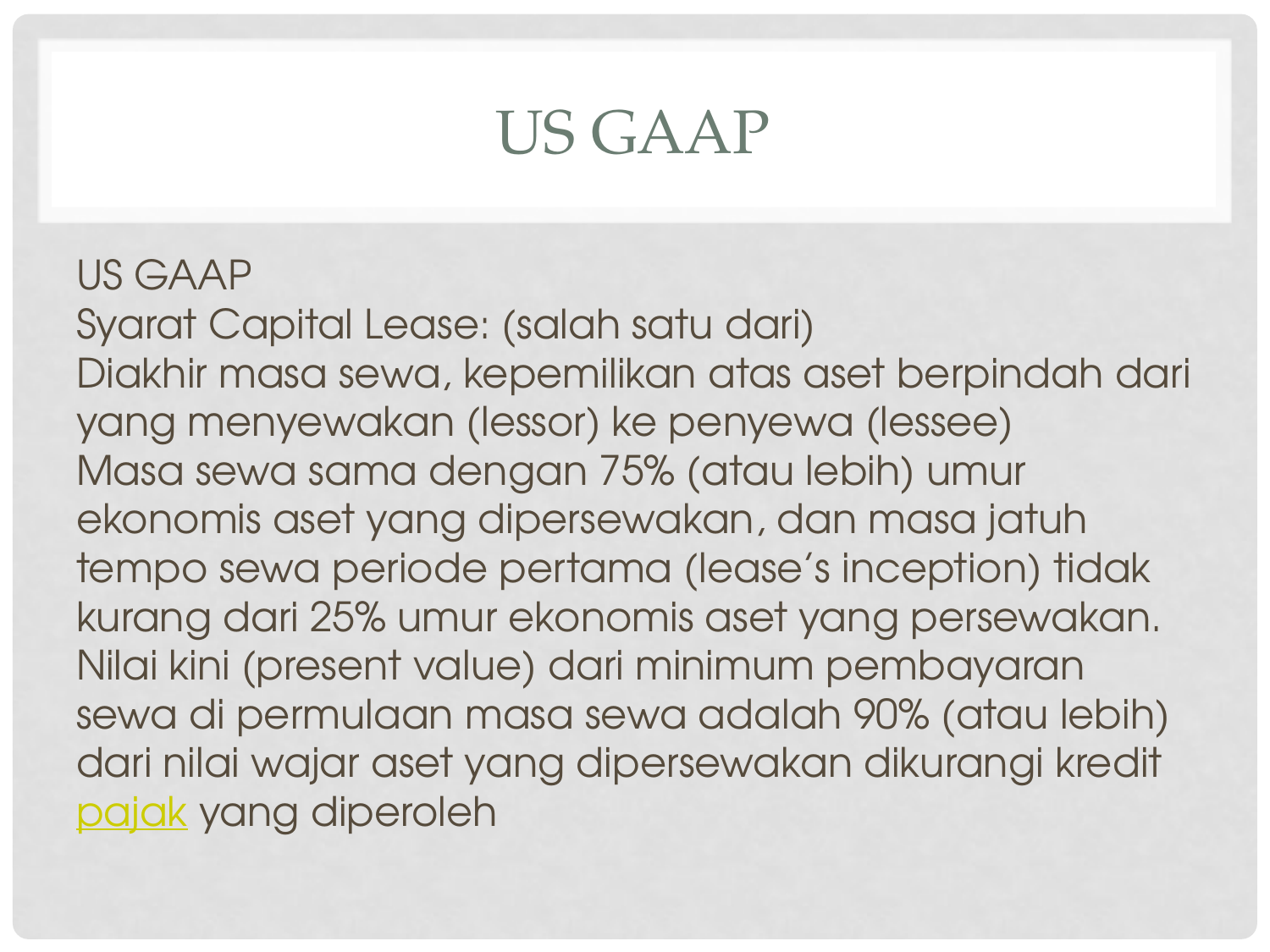

# US GAAP
US GAAP
Syarat Capital Lease: (salah satu dari)
Diakhir masa sewa, kepemilikan atas aset berpindah dari yang menyewakan (lessor) ke penyewa (lessee)
Masa sewa sama dengan 75% (atau lebih) umur ekonomis aset yang dipersewakan, dan masa jatuh tempo sewa periode pertama (lease’s inception) tidak kurang dari 25% umur ekonomis aset yang persewakan.
Nilai kini (present value) dari minimum pembayaran sewa di permulaan masa sewa adalah 90% (atau lebih) dari nilai wajar aset yang dipersewakan dikurangi kredit pajak yang diperoleh